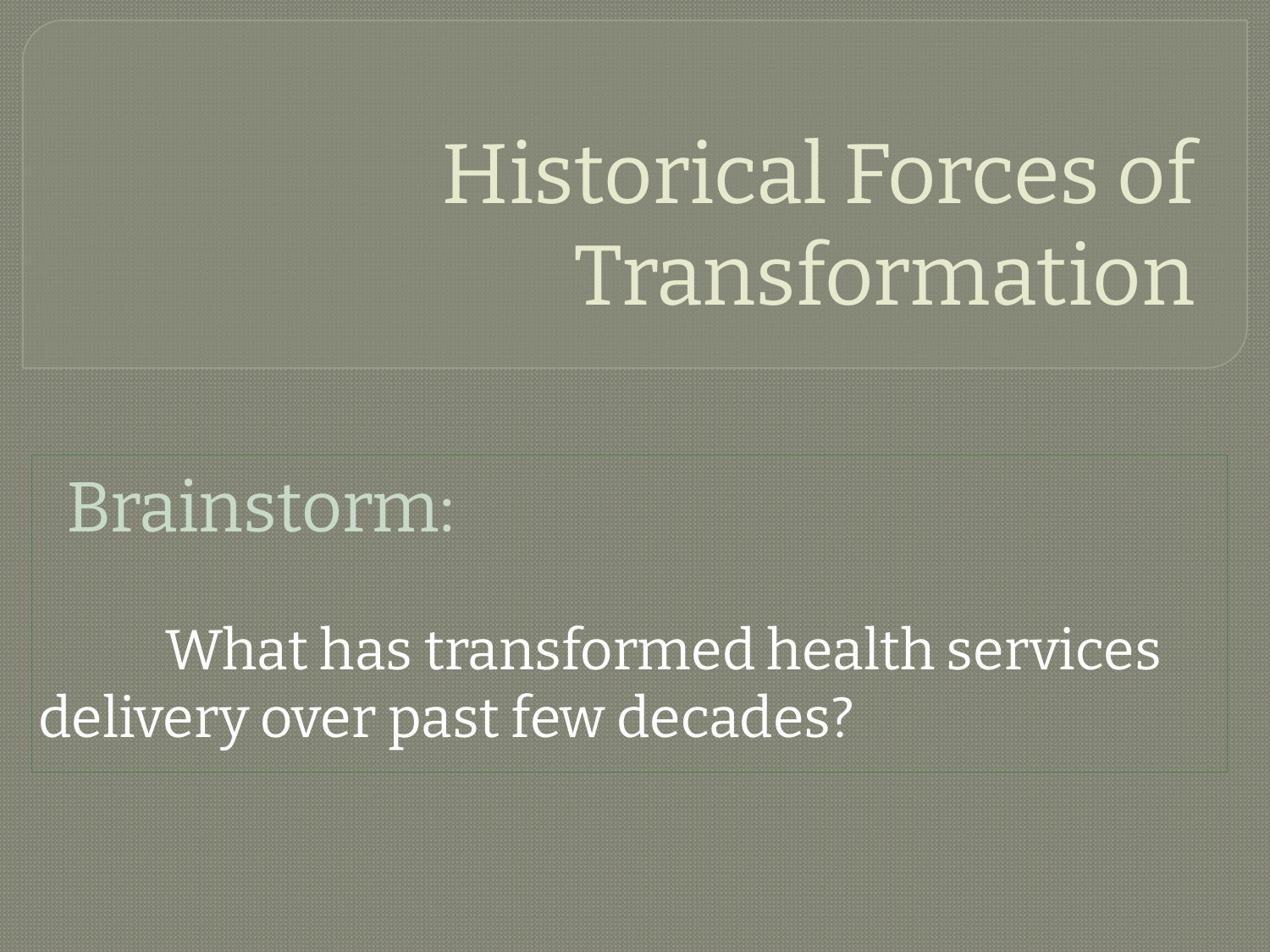

# Historical Forces of Transformation
  Brainstorm:

	What has transformed health services 	delivery over past few decades?